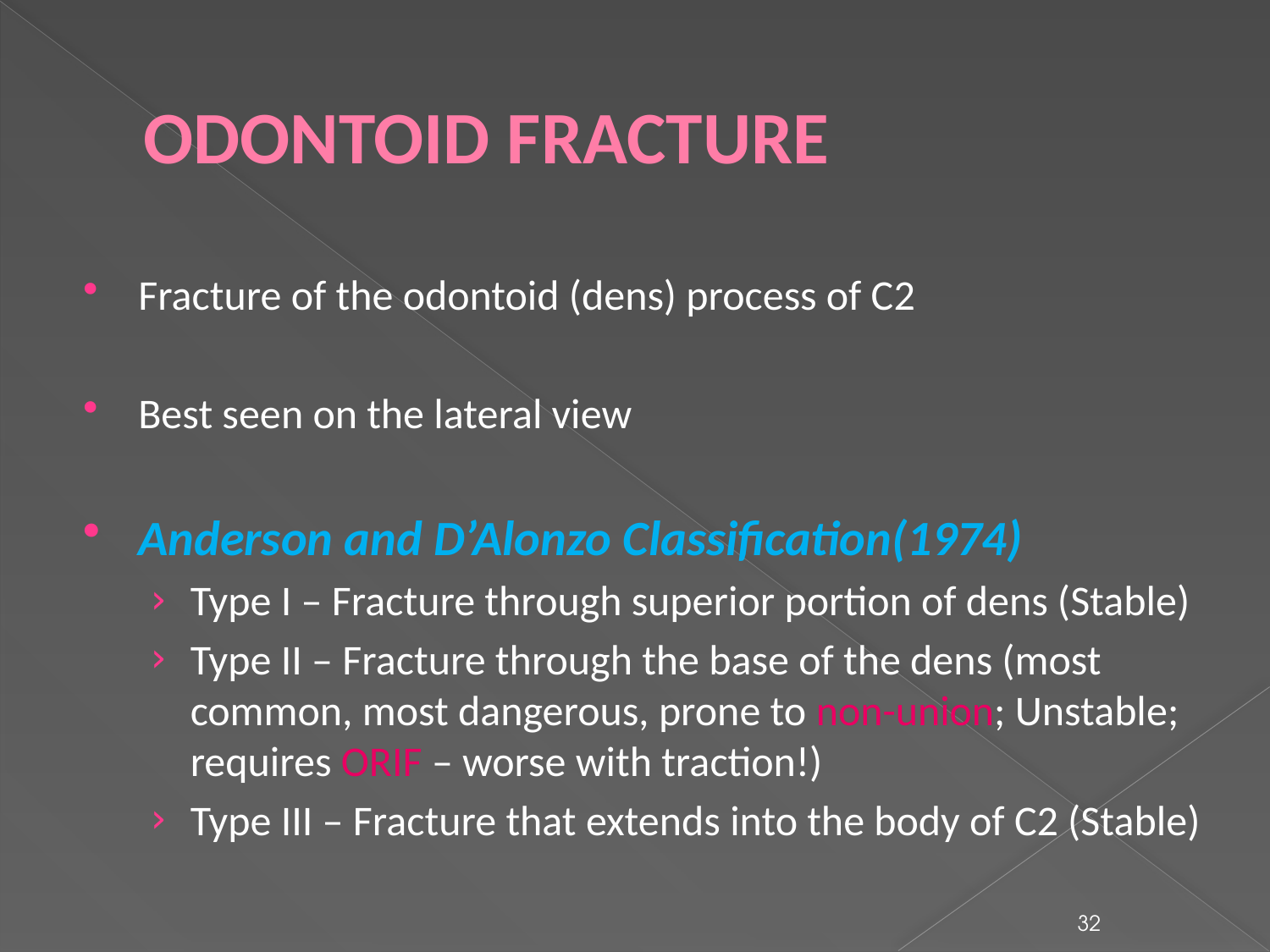

# ODONTOID FRACTURE
Fracture of the odontoid (dens) process of C2

Best seen on the lateral view

Anderson and D’Alonzo Classification(1974)
Type I – Fracture through superior portion of dens (Stable)
Type II – Fracture through the base of the dens (most common, most dangerous, prone to non-union; Unstable; requires ORIF – worse with traction!)
Type III – Fracture that extends into the body of C2 (Stable)
32